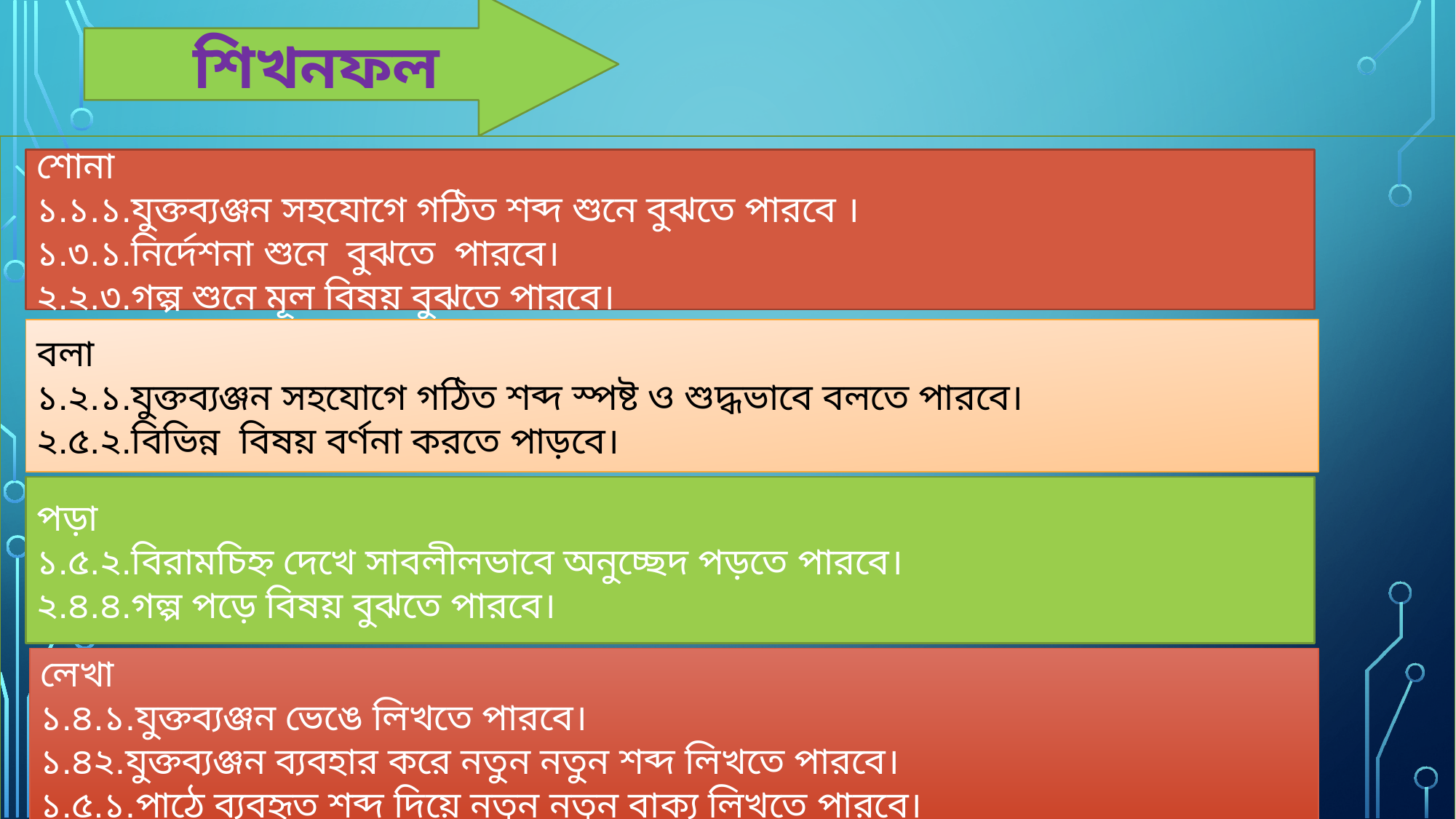

শিখনফল
সয
শোনা
১.১.১.যুক্তব্যঞ্জন সহযোগে গঠিত শব্দ শুনে বুঝতে পারবে ।
১.৩.১.নির্দেশনা শুনে  বুঝতে  পারবে।
২.২.৩.গল্প শুনে মূল বিষয় বুঝতে পারবে।
বলা
১.২.১.যুক্তব্যঞ্জন সহযোগে গঠিত শব্দ স্পষ্ট ও শুদ্ধভাবে বলতে পারবে।
২.৫.২.বিভিন্ন  বিষয় বর্ণনা করতে পাড়বে।
পড়া
১.৫.২.বিরামচিহ্ন দেখে সাবলীলভাবে অনুচ্ছেদ পড়তে পারবে।
২.৪.৪.গল্প পড়ে বিষয় বুঝতে পারবে।
লেখা
১.৪.১.যুক্তব্যঞ্জন ভেঙে লিখতে পারবে।
১.৪২.যুক্তব্যঞ্জন ব্যবহার করে নতুন নতুন শব্দ লিখতে পারবে।
১.৫.১.পাঠে ব্যবহৃত শব্দ দিয়ে নতুন নতুন বাক্য লিখতে পারবে।